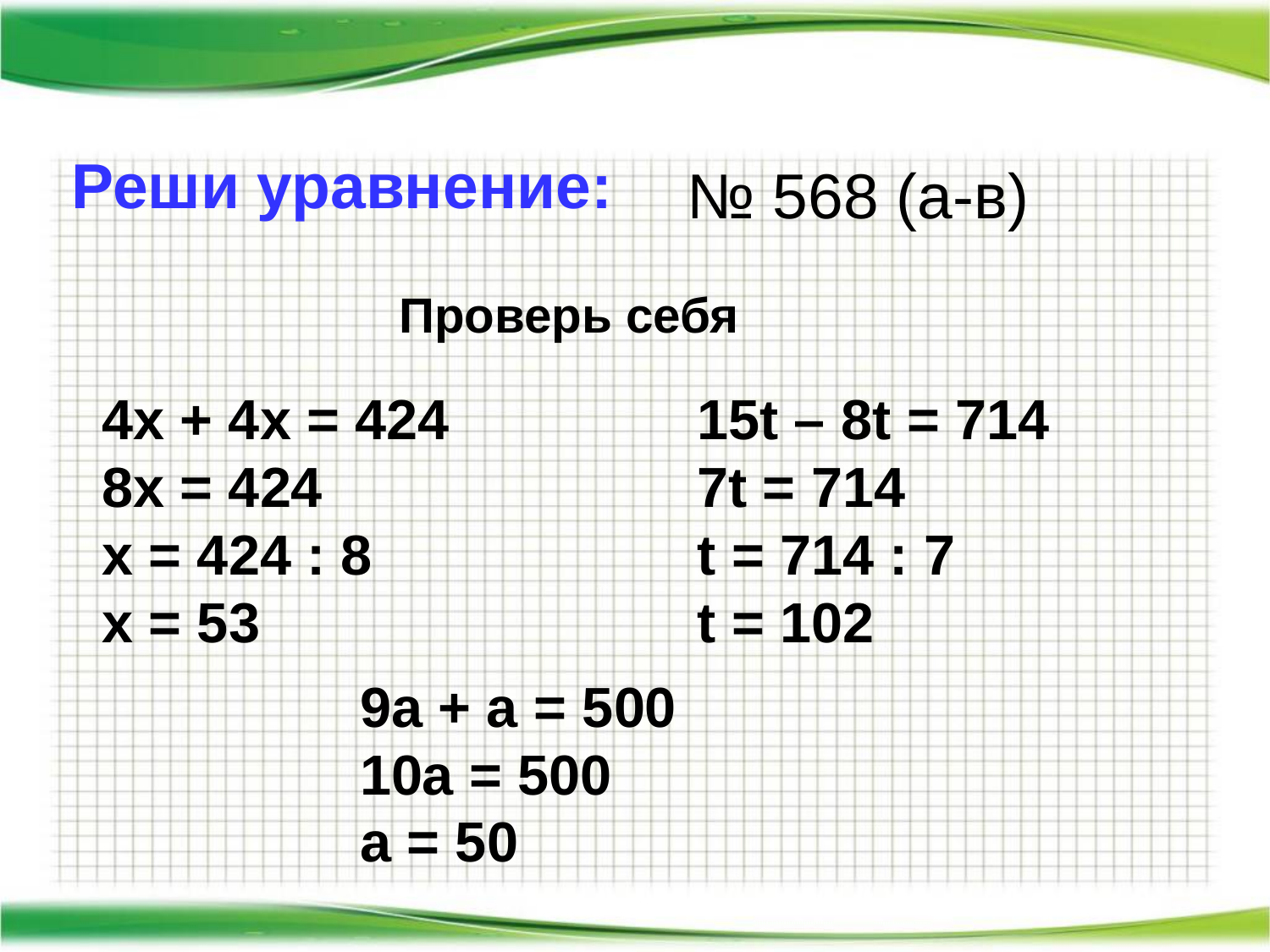

Реши уравнение:
№ 568 (а-в)
Проверь себя
4х + 4х = 424
8х = 424
х = 424 : 8
х = 53
15t – 8t = 714
7t = 714
t = 714 : 7
t = 102
9a + a = 500
10a = 500
a = 50